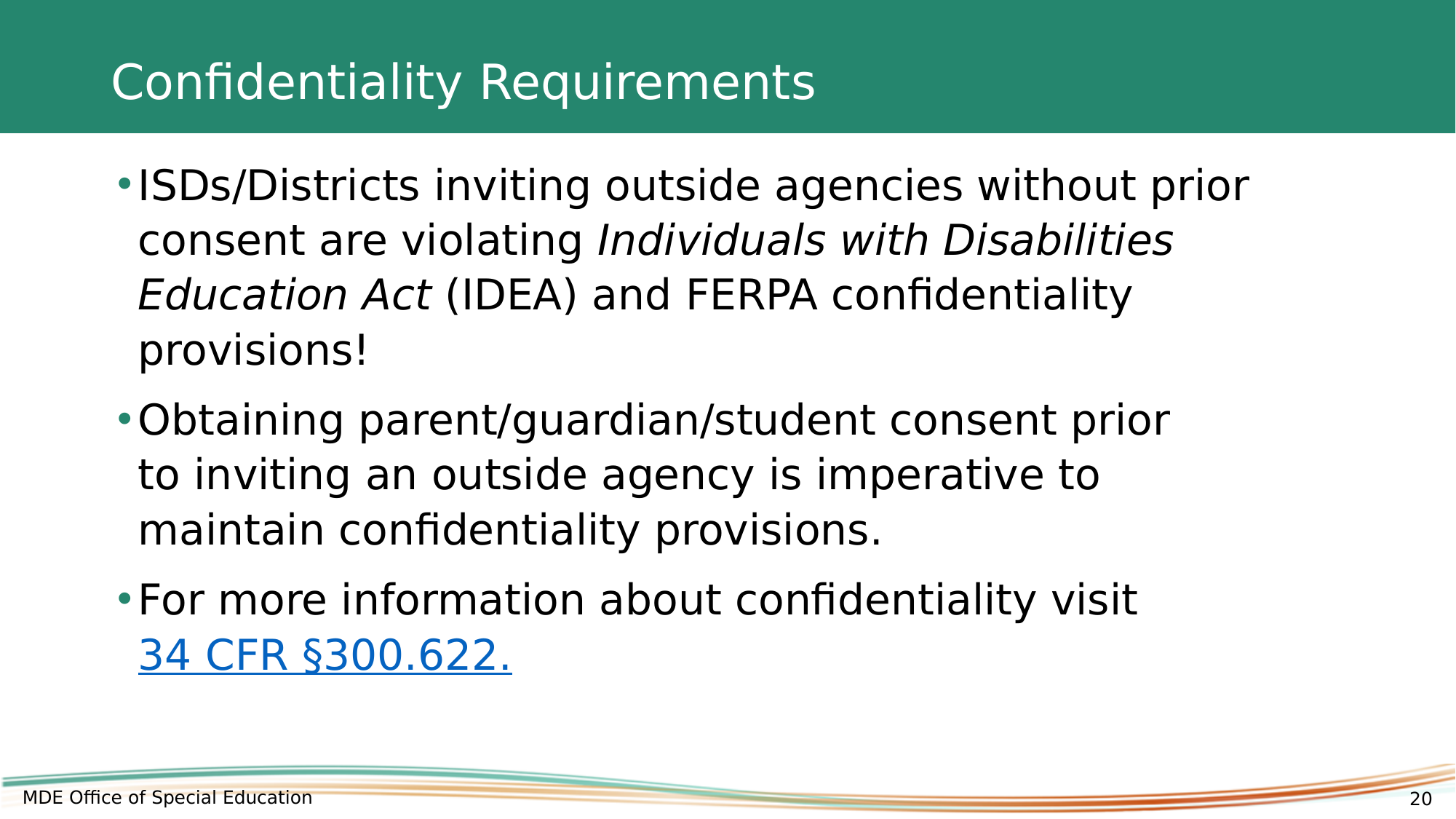

# Confidentiality Requirements
ISDs/Districts inviting outside agencies without prior consent are violating Individuals with Disabilities Education Act (IDEA) and FERPA confidentiality provisions!
Obtaining parent/guardian/student consent prior to inviting an outside agency is imperative to maintain confidentiality provisions.
For more information about confidentiality visit 34 CFR §300.622.
MDE Office of Special Education
20